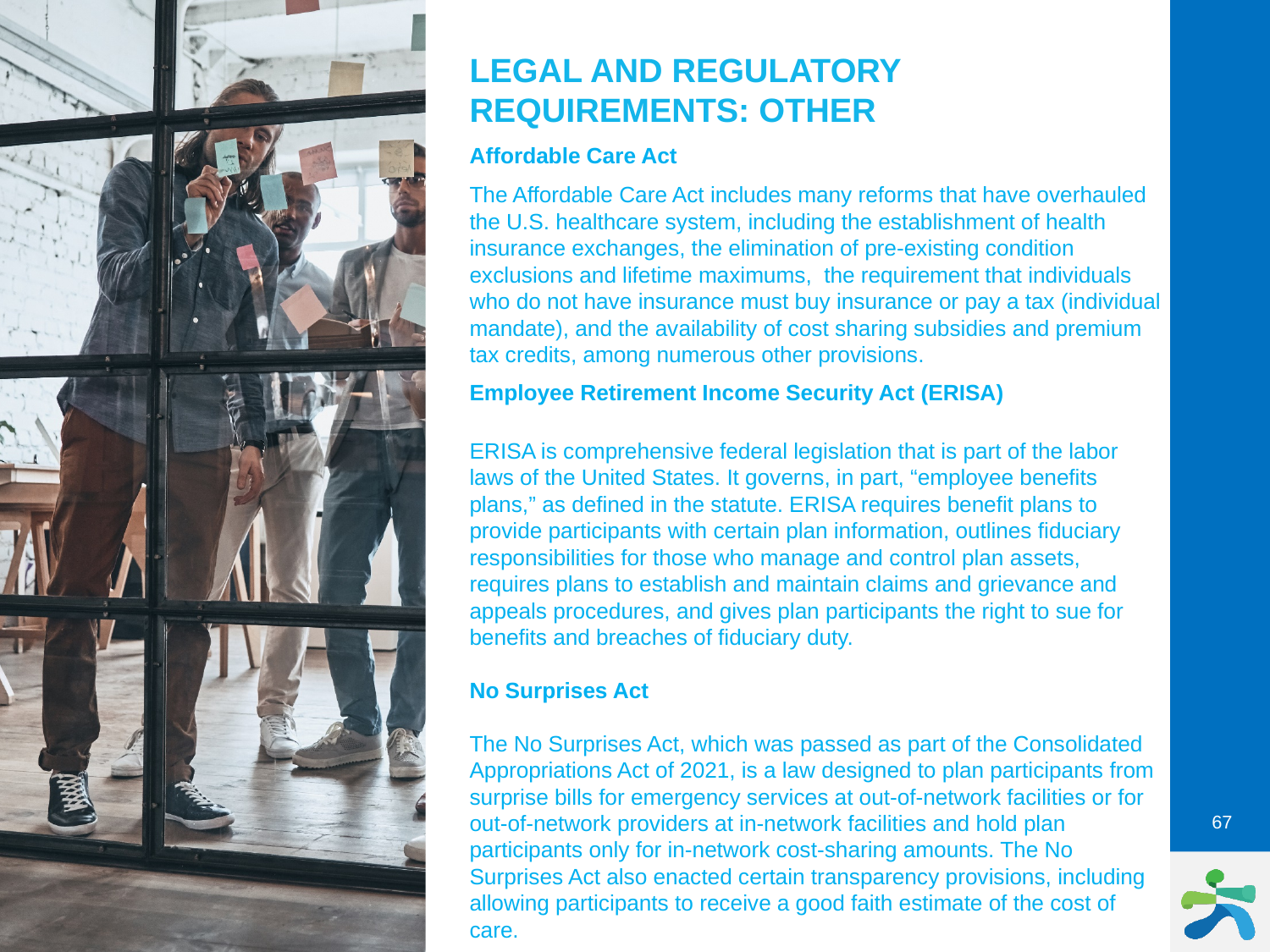

LEGAL AND REGULATORY REQUIREMENTS: OTHER
Affordable Care Act
The Affordable Care Act includes many reforms that have overhauled the U.S. healthcare system, including the establishment of health insurance exchanges, the elimination of pre-existing condition exclusions and lifetime maximums,  the requirement that individuals who do not have insurance must buy insurance or pay a tax (individual mandate), and the availability of cost sharing subsidies and premium tax credits, among numerous other provisions.
Employee Retirement Income Security Act (ERISA)

ERISA is comprehensive federal legislation that is part of the labor laws of the United States. It governs, in part, “employee benefits plans,” as defined in the statute. ERISA requires benefit plans to provide participants with certain plan information, outlines fiduciary responsibilities for those who manage and control plan assets, requires plans to establish and maintain claims and grievance and appeals procedures, and gives plan participants the right to sue for benefits and breaches of fiduciary duty.

No Surprises Act

The No Surprises Act, which was passed as part of the Consolidated Appropriations Act of 2021, is a law designed to plan participants from surprise bills for emergency services at out-of-network facilities or for out-of-network providers at in-network facilities and hold plan participants only for in-network cost-sharing amounts. The No Surprises Act also enacted certain transparency provisions, including allowing participants to receive a good faith estimate of the cost of care.